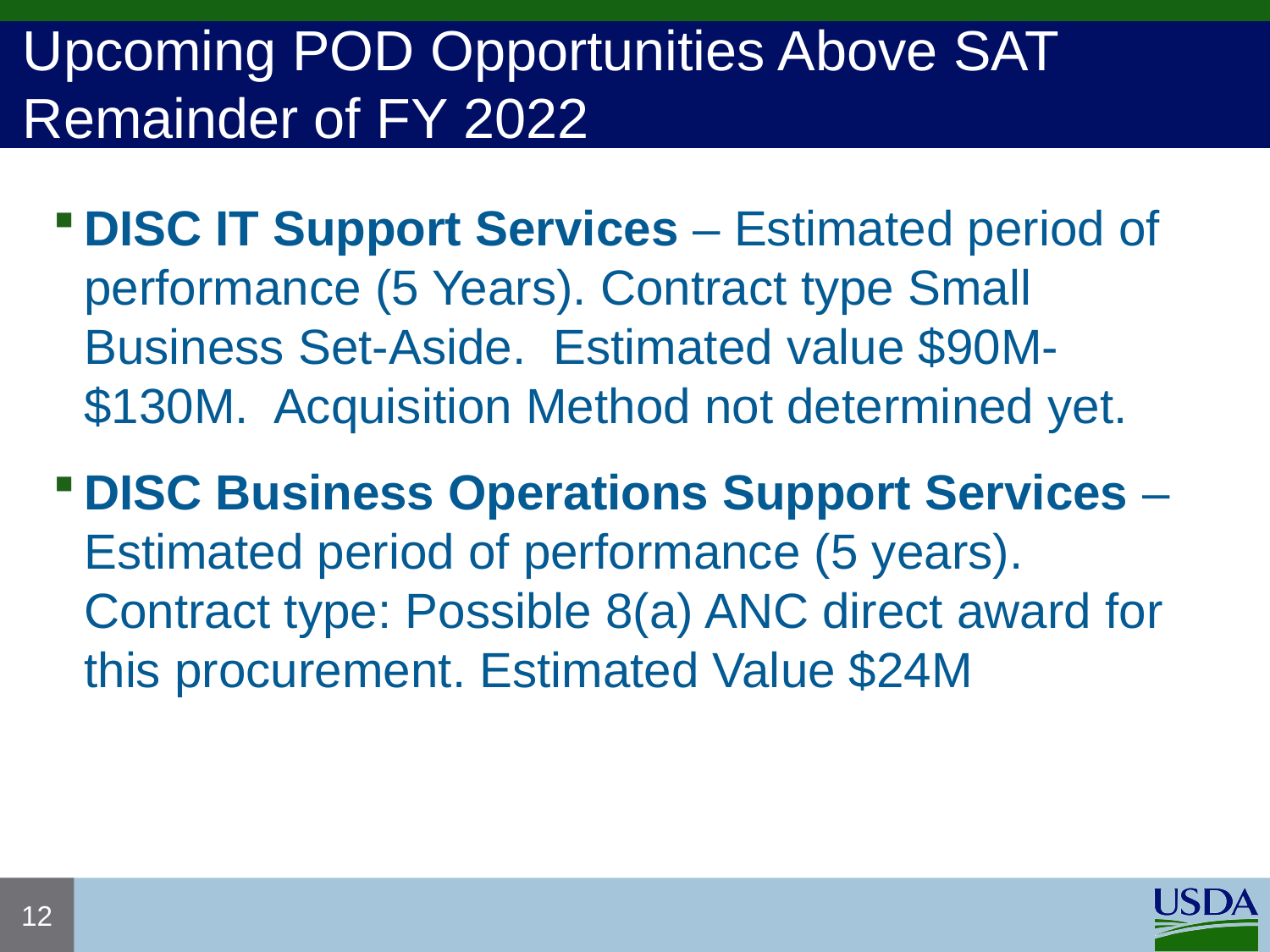

# Upcoming POD Opportunities Above SAT Remainder of FY 2022
DISC IT Support Services – Estimated period of performance (5 Years). Contract type Small Business Set-Aside.  Estimated value $90M-$130M.  Acquisition Method not determined yet.
DISC Business Operations Support Services – Estimated period of performance (5 years).  Contract type: Possible 8(a) ANC direct award for this procurement. Estimated Value $24M

12